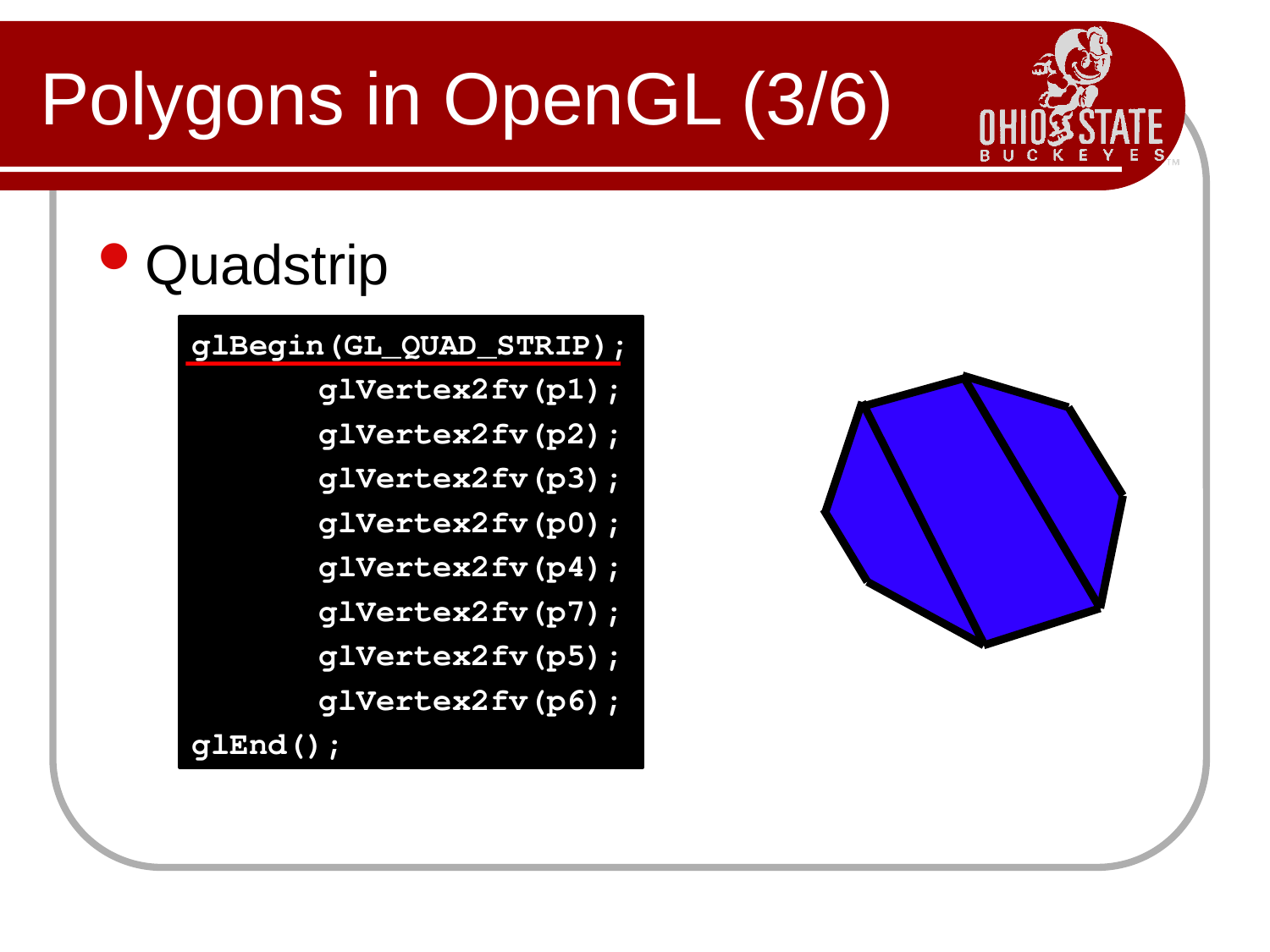

# Polygons in OpenGL (3/6)
Quadstrip
glBegin(GL_QUAD_STRIP);
	glVertex2fv(p1);
	glVertex2fv(p2);
	glVertex2fv(p3);
	glVertex2fv(p0);
	glVertex2fv(p4);
	glVertex2fv(p7);
	glVertex2fv(p5);
	glVertex2fv(p6);
glEnd();
p0
p1
p7

p6
p2

p5

p3

p4